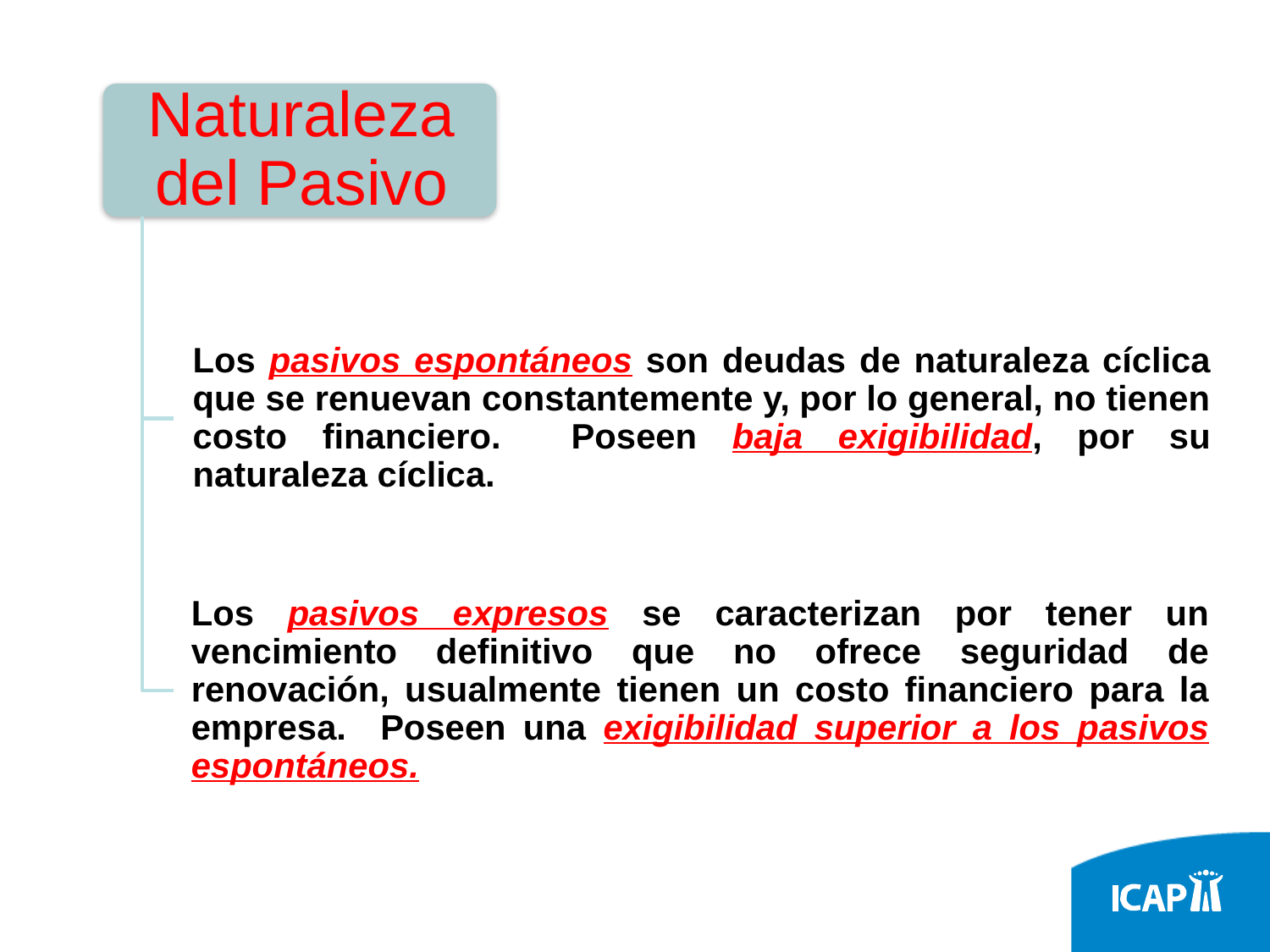

Naturaleza del Pasivo
Los pasivos espontáneos son deudas de naturaleza cíclica que se renuevan constantemente y, por lo general, no tienen costo financiero.  Poseen baja exigibilidad, por su naturaleza cíclica.
Los pasivos expresos se caracterizan por tener un vencimiento definitivo que no ofrece seguridad de renovación, usualmente tienen un costo financiero para la empresa.  Poseen una exigibilidad superior a los pasivos espontáneos.